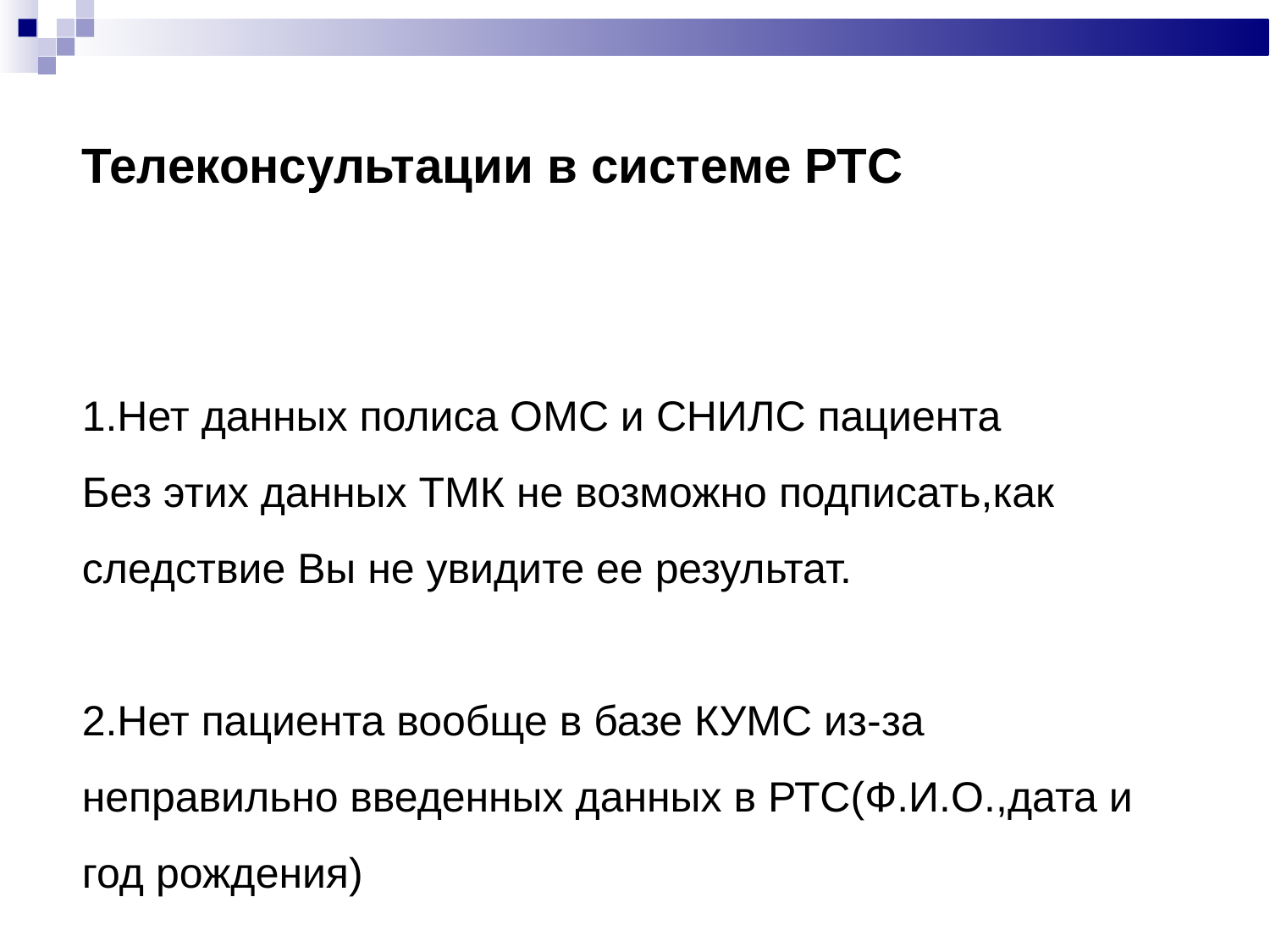

Телеконсультации в системе РТС

1.Нет данных полиса ОМС и СНИЛС пациента
Без этих данных ТМК не возможно подписать,как следствие Вы не увидите ее результат.

2.Нет пациента вообще в базе КУМС из-за неправильно введенных данных в РТС(Ф.И.О.,дата и год рождения)